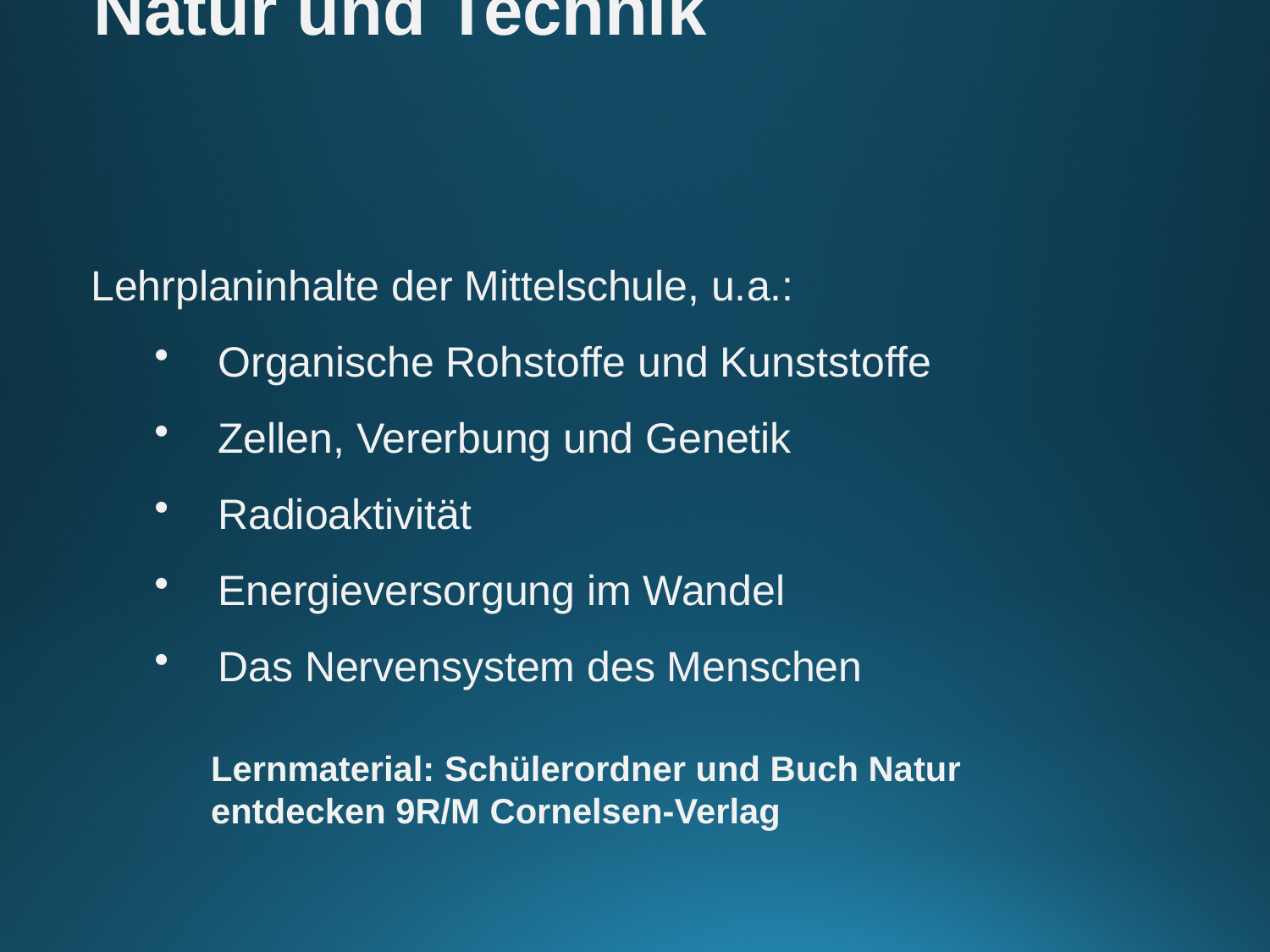

Anforderungen in den einzelnen Prüfungsfächern
Natur und Technik

Lehrplaninhalte der Mittelschule, u.a.:
Organische Rohstoffe und Kunststoffe
Zellen, Vererbung und Genetik
Radioaktivität
Energieversorgung im Wandel
Das Nervensystem des Menschen

Lernmaterial: Schülerordner und Buch Natur entdecken 9R/M Cornelsen-Verlag